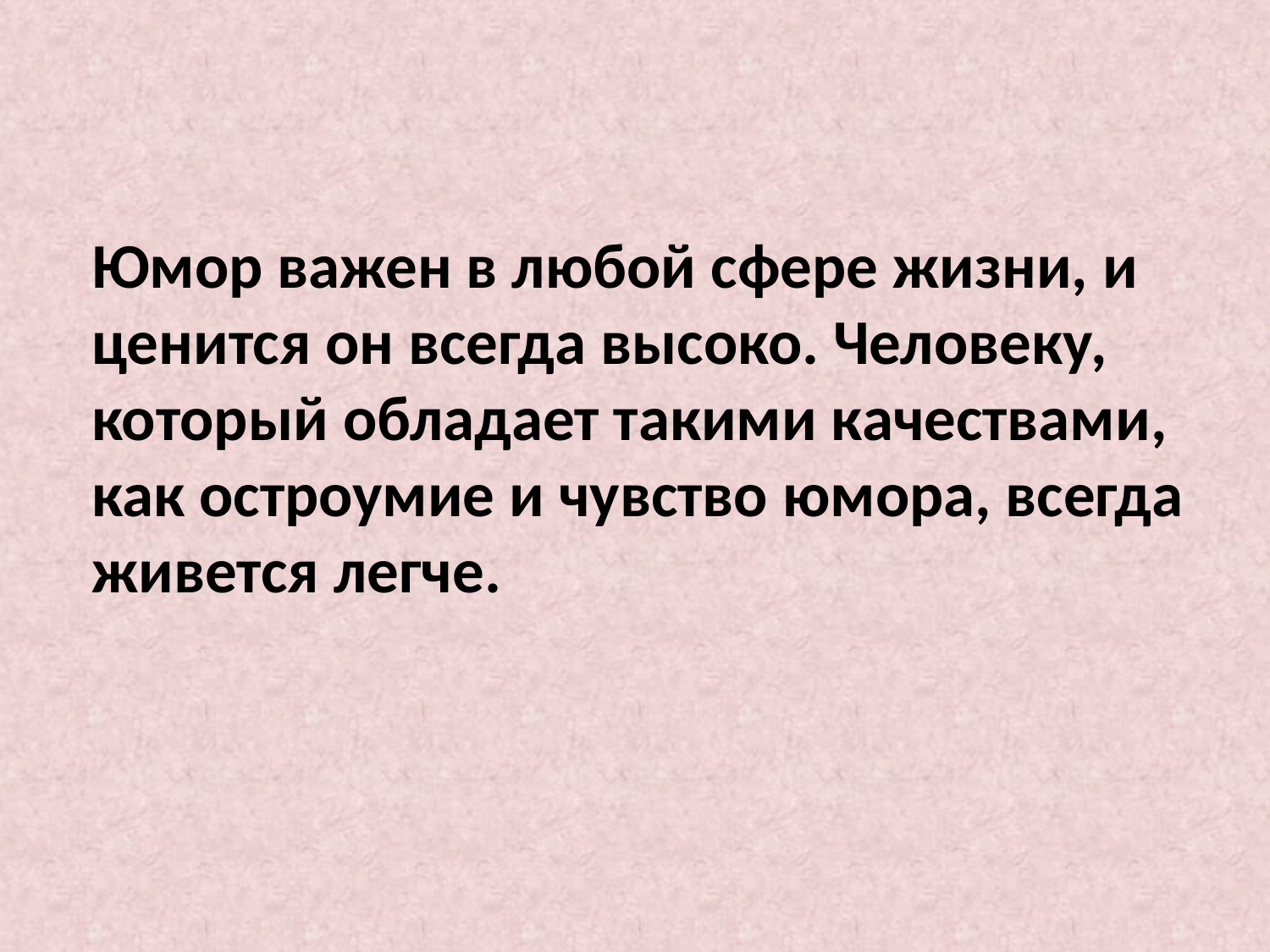

Юмор важен в любой сфере жизни, и ценится он всегда высоко. Человеку, который обладает такими качествами, как остроумие и чувство юмора, всегда живется легче.